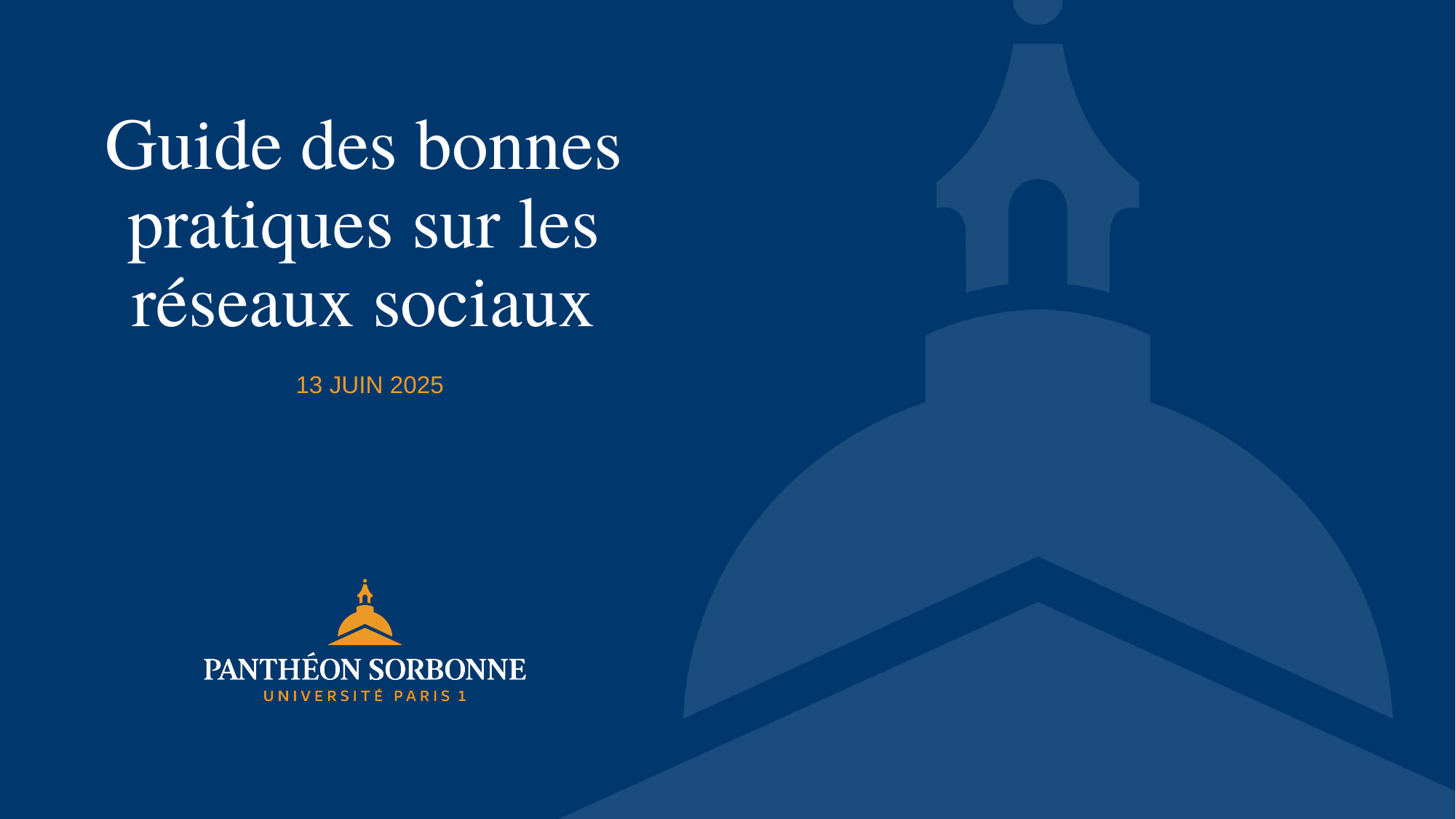

# Guide des bonnes pratiques sur les réseaux sociaux
13 JUIN 2025